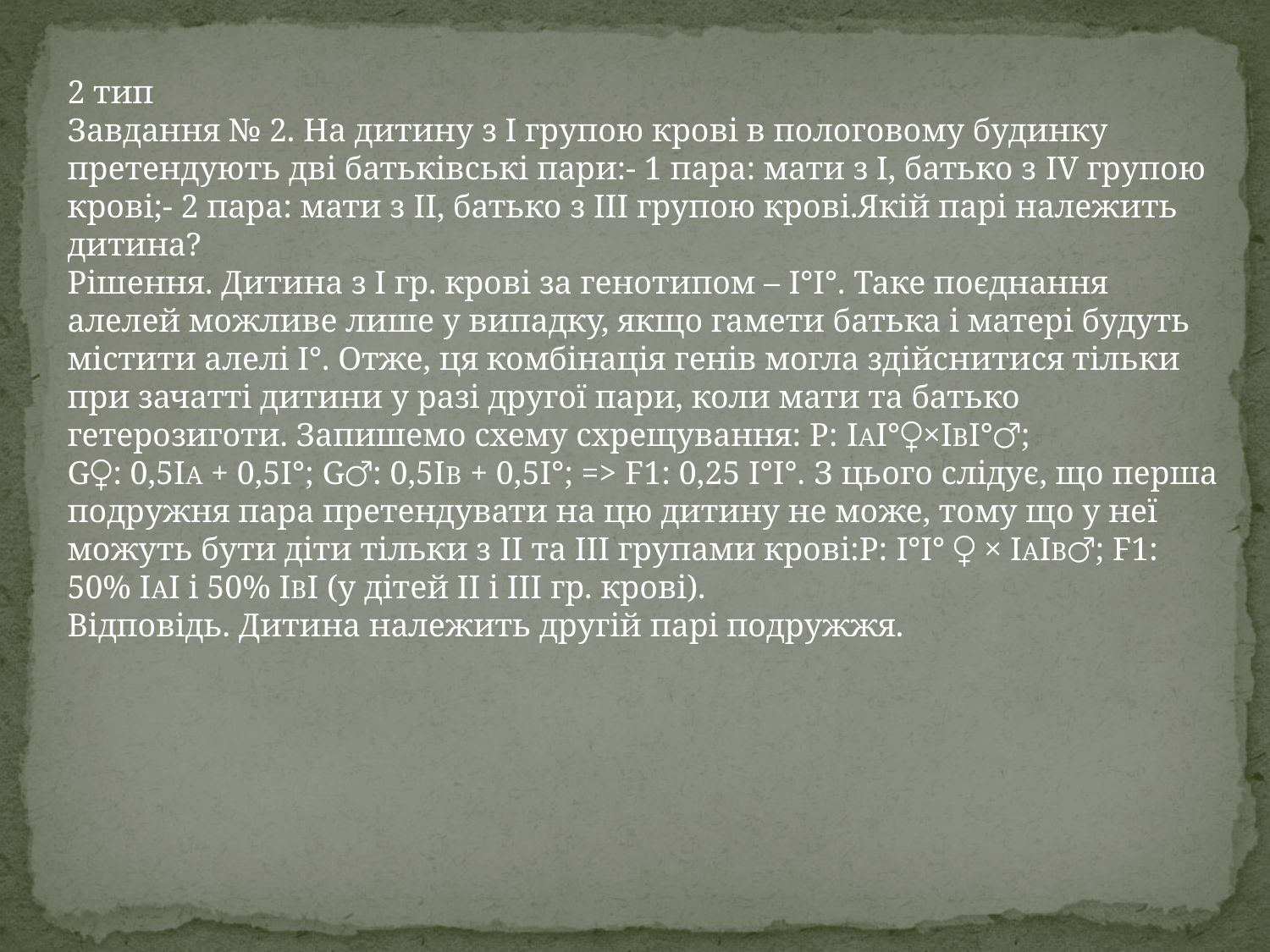

2 тип
Завдання № 2. На дитину з І групою крові в пологовому будинку претендують дві батьківські пари:- 1 пара: мати з І, батько з IV групою крові;- 2 пара: мати з II, батько з III групою крові.Якій парі належить дитина?
Рішення. Дитина з І гр. крові за генотипом – I°I°. Таке поєднання алелей можливе лише у випадку, якщо гамети батька і матері будуть містити алелі І°. Отже, ця комбінація генів могла здійснитися тільки при зачатті дитини у разі другої пари, коли мати та батько гетерозиготи. Запишемо схему схрещування: Р: IAI°♀×IBI°♂;
G♀: 0,5IA + 0,5I°; G♂: 0,5IB + 0,5I°; => F1: 0,25 I°I°. З цього слідує, що перша подружня пара претендувати на цю дитину не може, тому що у неї можуть бути діти тільки з II та III групами крові:Р: I°I° ♀ × IAIB♂; F1: 50% IAI і 50% IBI (у дітей II і III гр. крові).
Відповідь. Дитина належить другій парі подружжя.